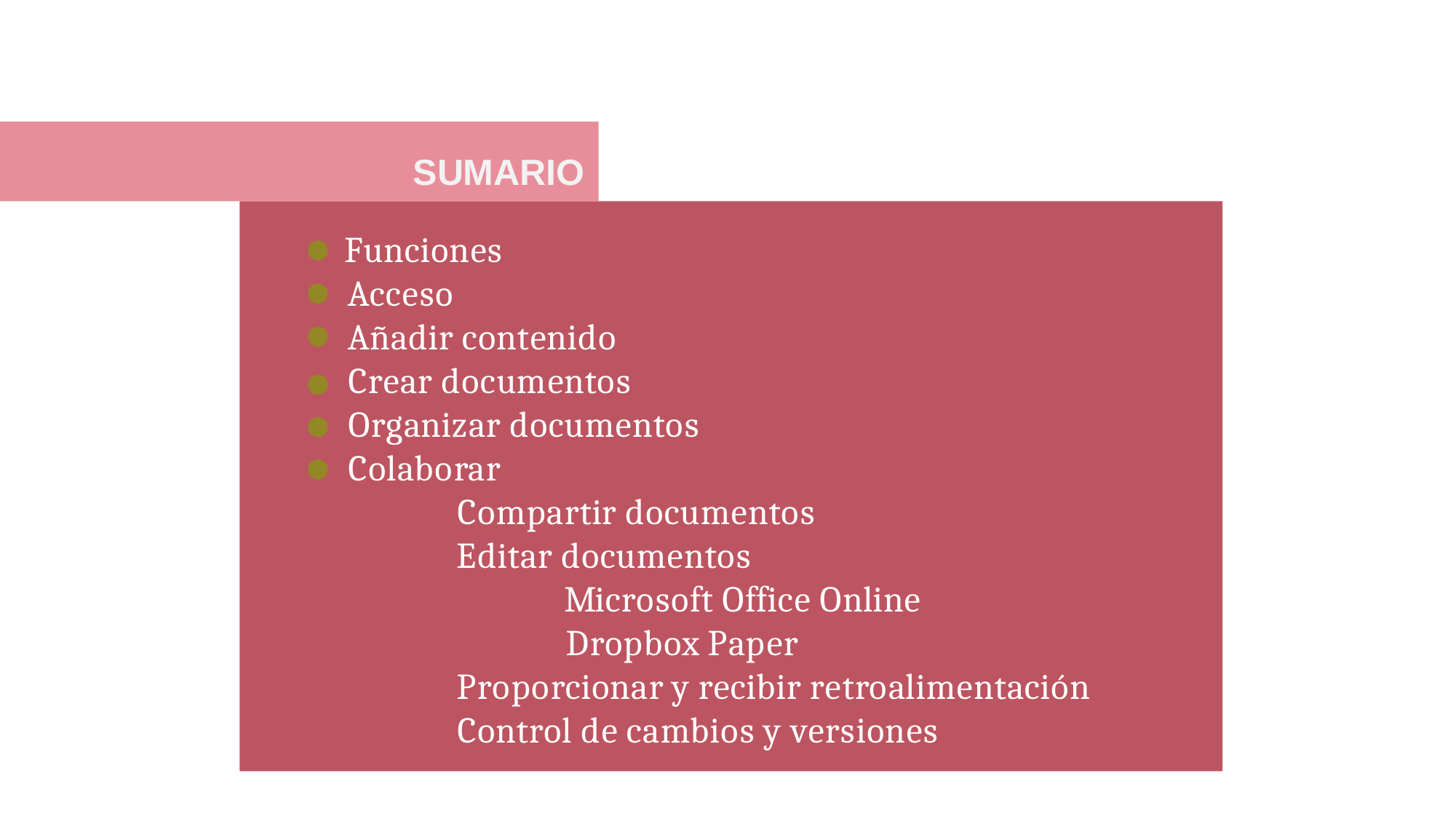

SUMARIO

             Funciones
	Acceso
	Añadir contenido
	Crear documentos
	Organizar documentos
	Colaborar
		Compartir documentos
		Editar documentos
			Microsoft Office Online
			Dropbox Paper
		Proporcionar y recibir retroalimentación
		Control de cambios y versiones